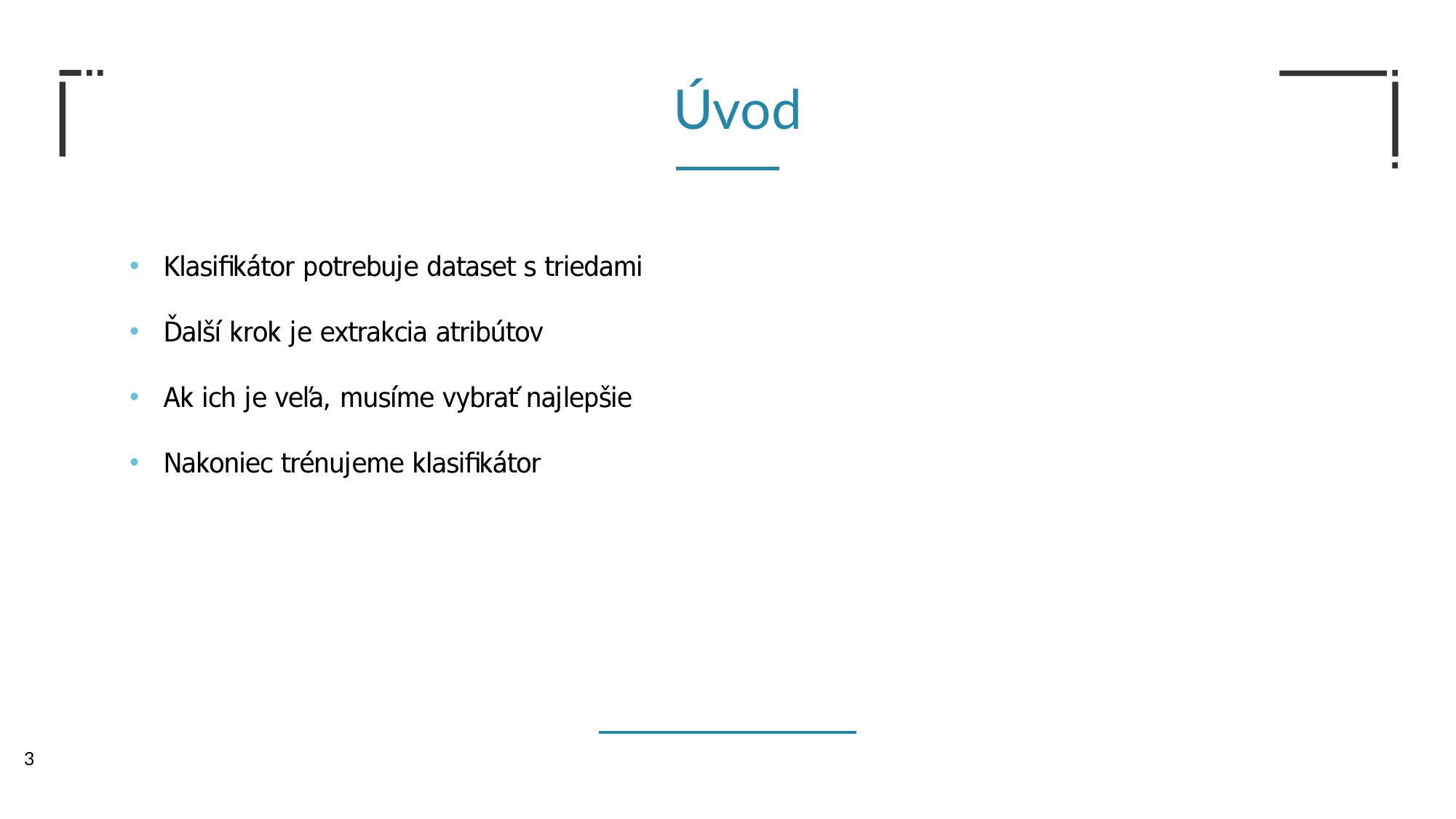

Úvod
Klasifikátor potrebuje dataset s triedami
Ďalší krok je extrakcia atribútov
Ak ich je veľa, musíme vybrať najlepšie
Nakoniec trénujeme klasifikátor